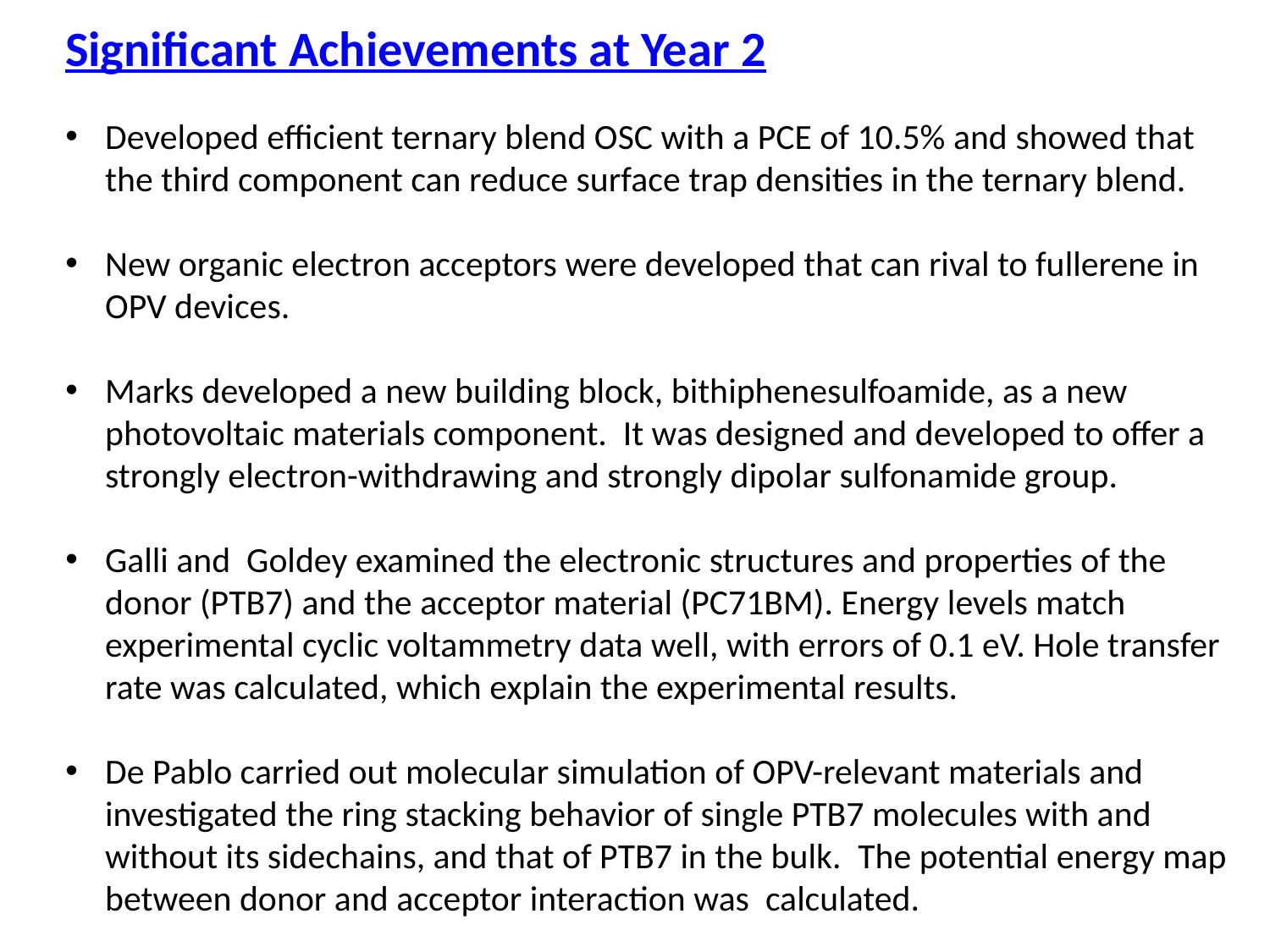

Significant Achievements at Year 2

Developed efficient ternary blend OSC with a PCE of 10.5% and showed that the third component can reduce surface trap densities in the ternary blend.

New organic electron acceptors were developed that can rival to fullerene in OPV devices.

Marks developed a new building block, bithiphenesulfoamide, as a new photovoltaic materials component.  It was designed and developed to offer a strongly electron-withdrawing and strongly dipolar sulfonamide group.

Galli and  Goldey examined the electronic structures and properties of the donor (PTB7) and the acceptor material (PC71BM). Energy levels match experimental cyclic voltammetry data well, with errors of 0.1 eV. Hole transfer rate was calculated, which explain the experimental results.

De Pablo carried out molecular simulation of OPV-relevant materials and investigated the ring stacking behavior of single PTB7 molecules with and without its sidechains, and that of PTB7 in the bulk.  The potential energy map between donor and acceptor interaction was  calculated.